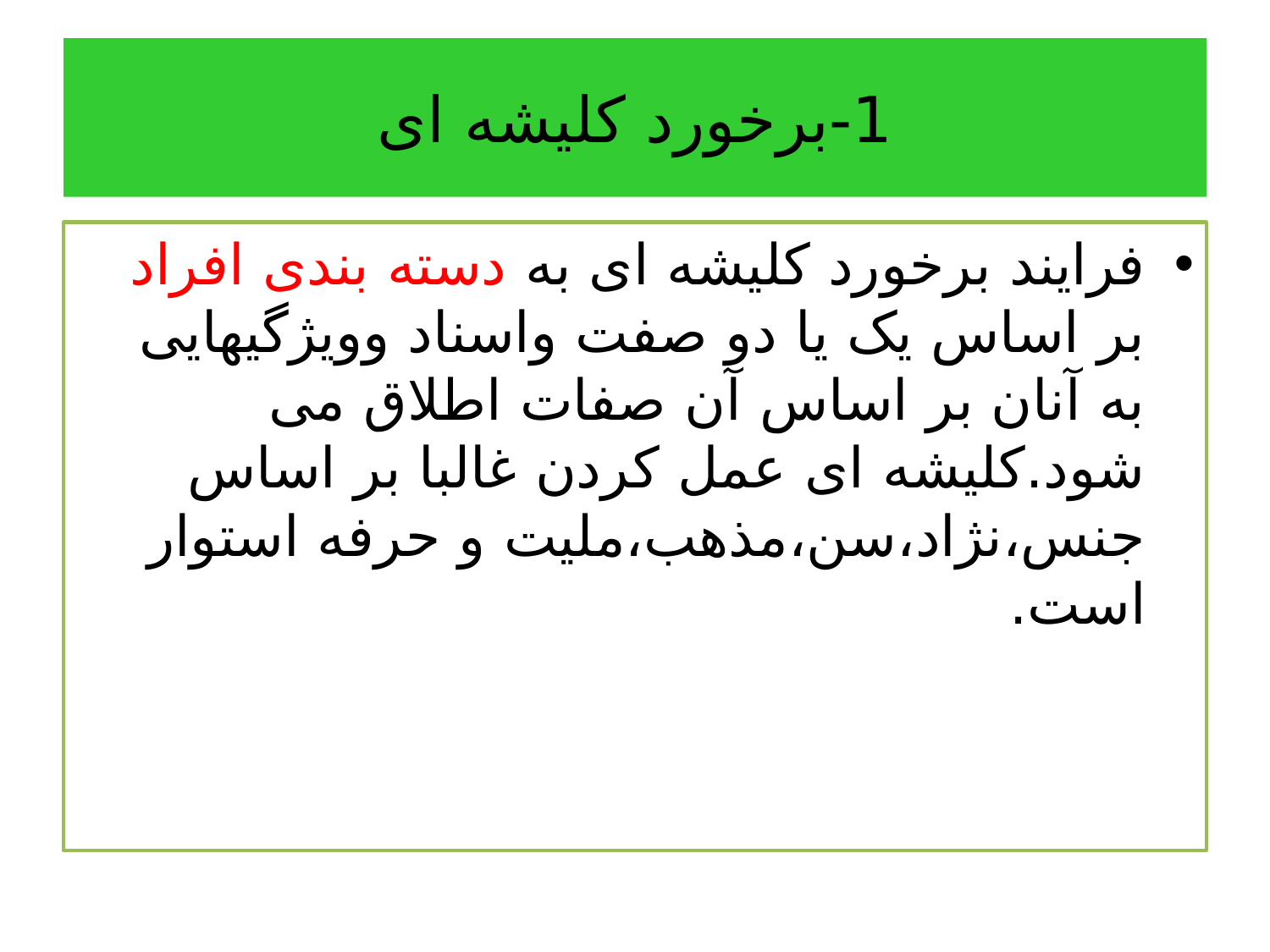

# 1-برخورد کلیشه ای
فرایند برخورد کلیشه ای به دسته بندی افراد بر اساس یک یا دو صفت واسناد وویژگیهایی به آنان بر اساس آن صفات اطلاق می شود.کلیشه ای عمل کردن غالبا بر اساس جنس،نژاد،سن،مذهب،ملیت و حرفه استوار است.